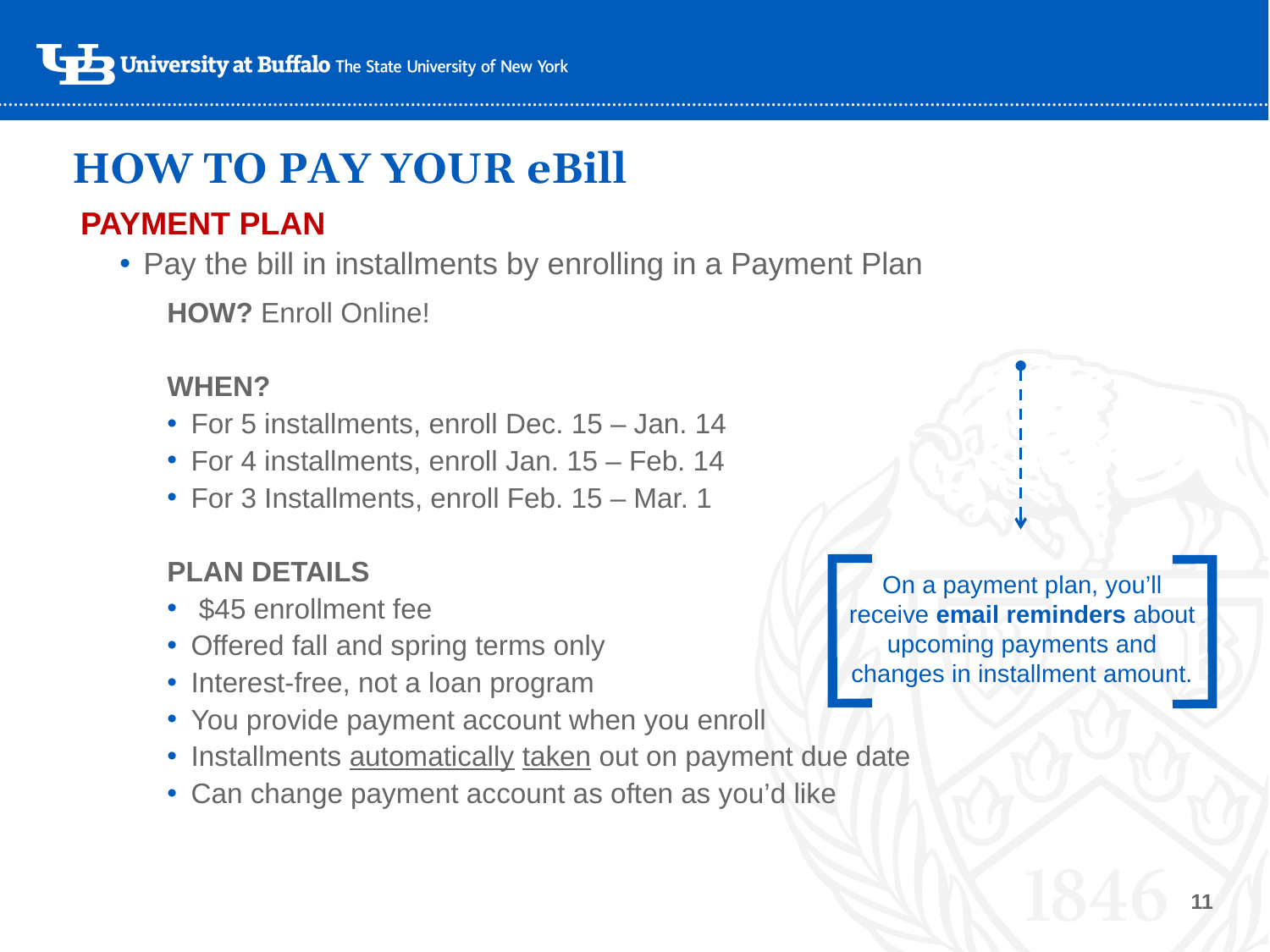

# HOW TO PAY YOUR eBill
PAYMENT PLAN
Pay the bill in installments by enrolling in a Payment Plan

HOW? Enroll Online!

WHEN?
For 5 installments, enroll Dec. 15 – Jan. 14
For 4 installments, enroll Jan. 15 – Feb. 14
For 3 Installments, enroll Feb. 15 – Mar. 1

PLAN DETAILS
 $45 enrollment fee
Offered fall and spring terms only
Interest-free, not a loan program
You provide payment account when you enroll
Installments automatically taken out on payment due date
Can change payment account as often as you’d like

On a payment plan, you’ll receive email reminders about upcoming payments and changes in installment amount.